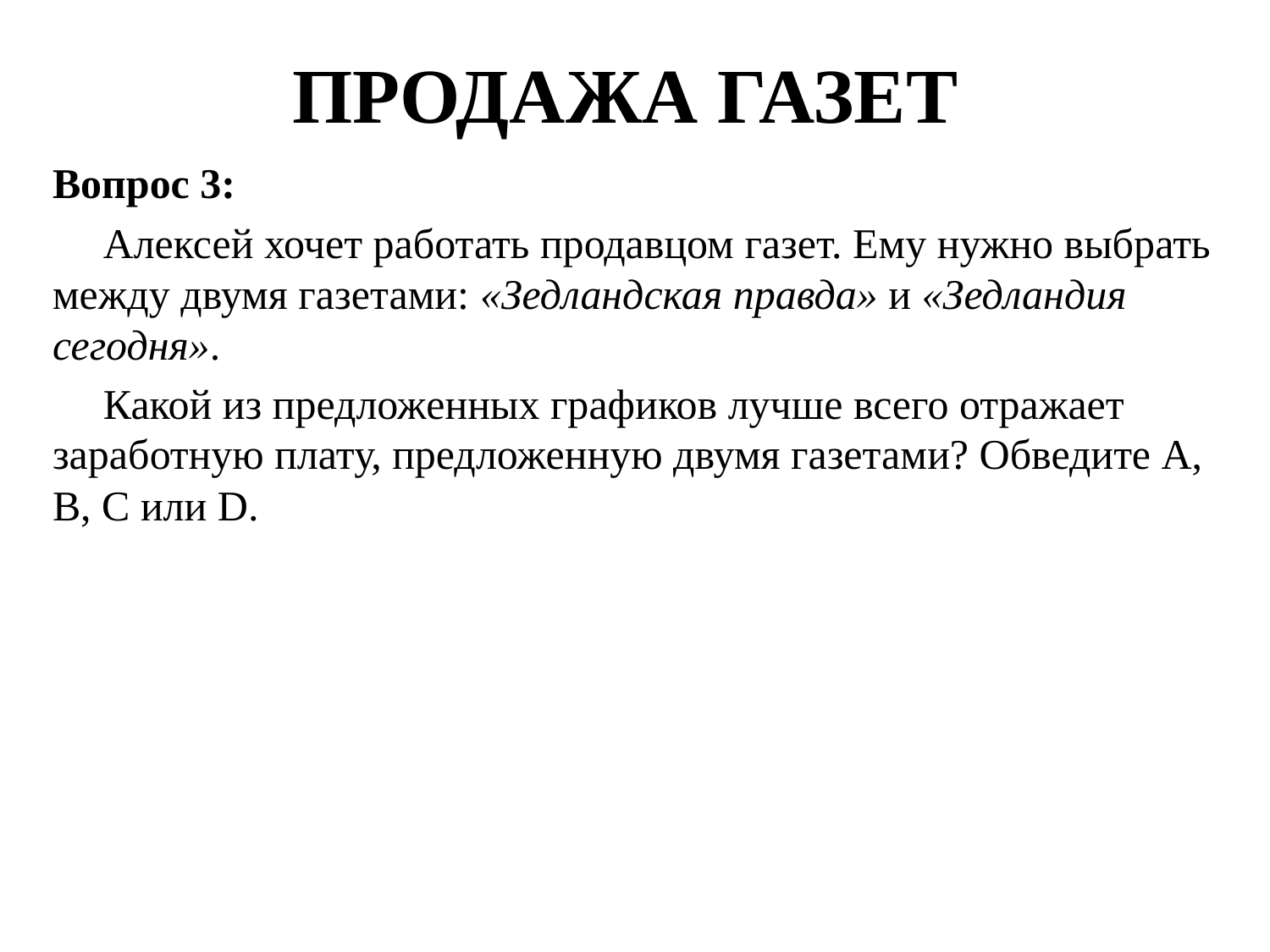

# ПРОДАЖА ГАЗЕТ
Вопрос 3:
Алексей хочет работать продавцом газет. Ему нужно выбрать между двумя газетами: «Зедландская правда» и «Зедландия сегодня».
Какой из предложенных графиков лучше всего отражает заработную плату, предложенную двумя газетами? Обведите A, B, C или D.